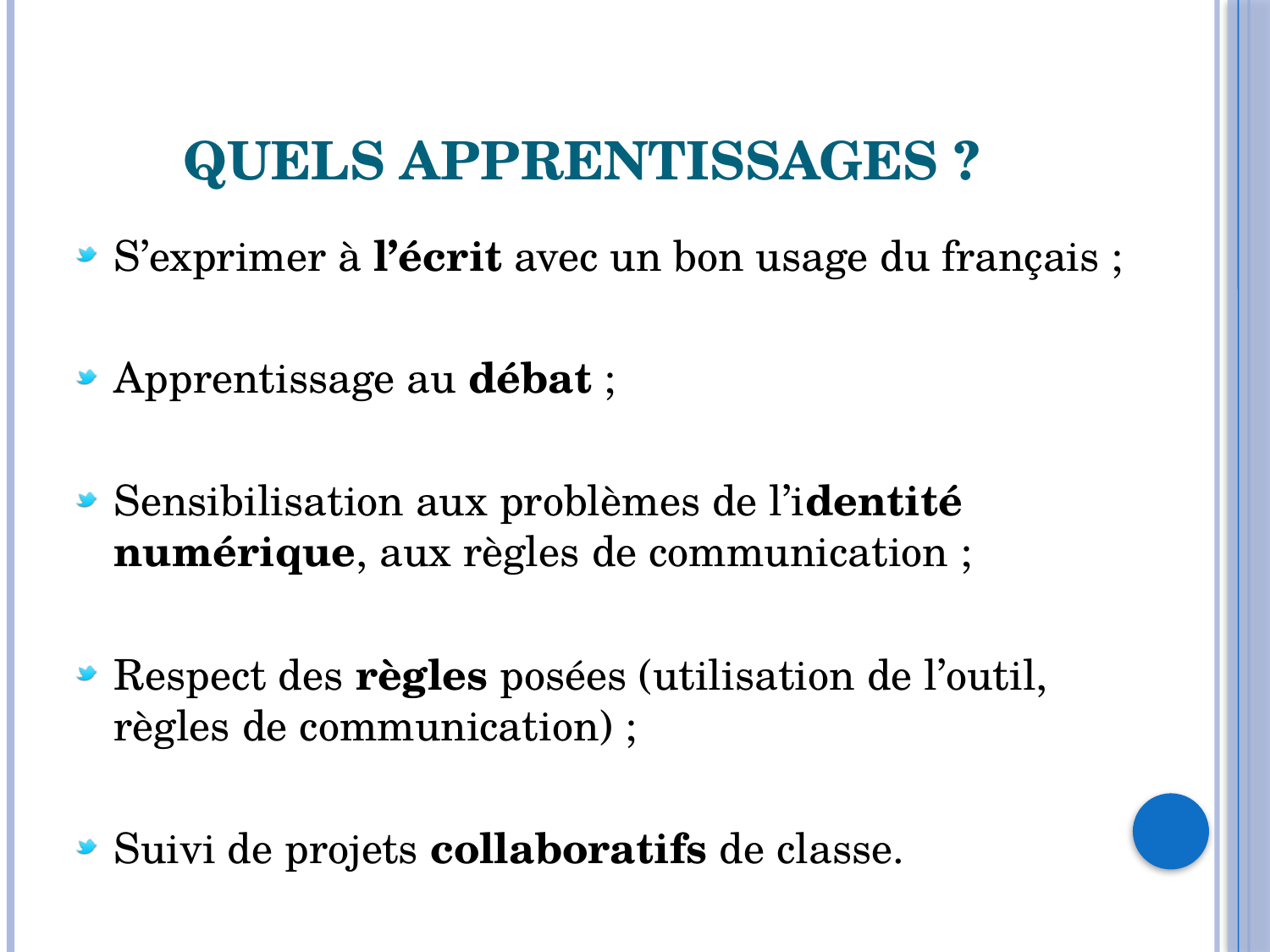

# Quels apprentissages ?
S’exprimer à l’écrit avec un bon usage du français ;

Apprentissage au débat ;

Sensibilisation aux problèmes de l’identité numérique, aux règles de communication ;

Respect des règles posées (utilisation de l’outil, règles de communication) ;

Suivi de projets collaboratifs de classe.